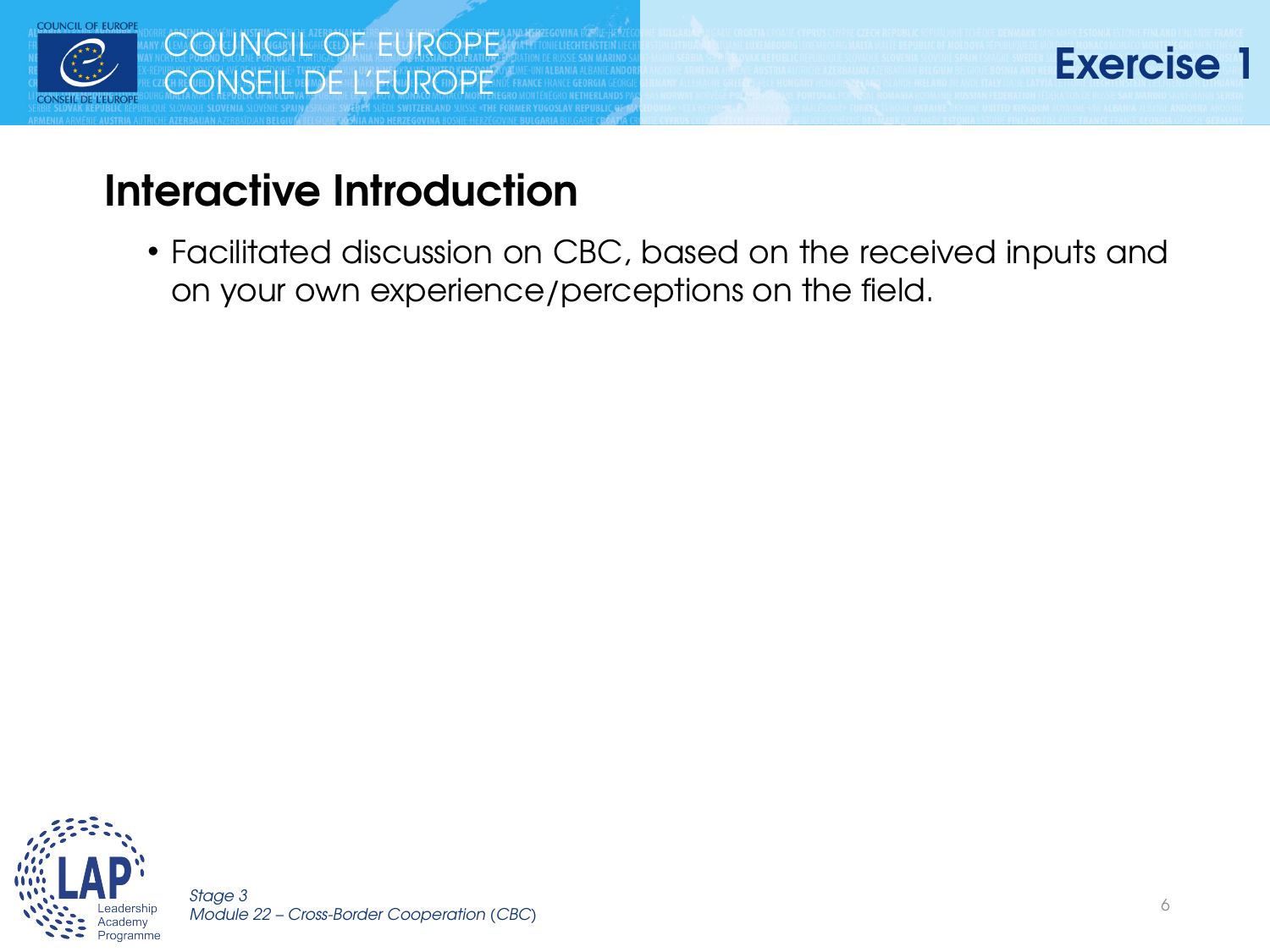

# Exercise 1
Interactive Introduction
Facilitated discussion on CBC, based on the received inputs and on your own experience/perceptions on the field.
Stage 3
Module 22 – Cross-Border Cooperation (CBC)
6